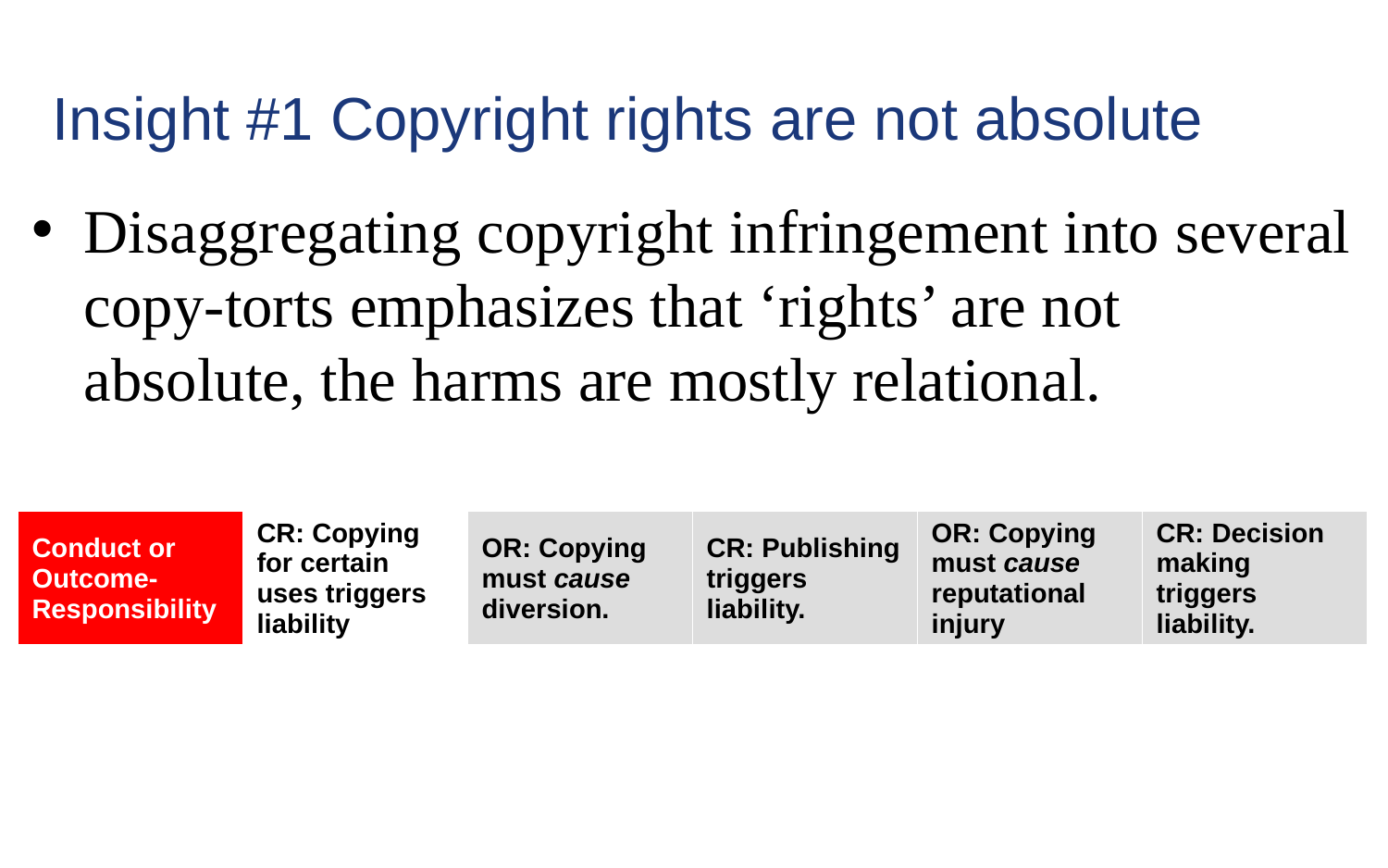

# Insight #1 Copyright rights are not absolute
Disaggregating copyright infringement into several copy-torts emphasizes that ‘rights’ are not absolute, the harms are mostly relational.
| Conduct or Outcome- Responsibility | CR: Copying for certain uses triggers liability | OR: Copying must cause diversion. | CR: Publishing triggers liability. | OR: Copying must cause reputational injury | CR: Decision making triggers liability. |
| --- | --- | --- | --- | --- | --- |